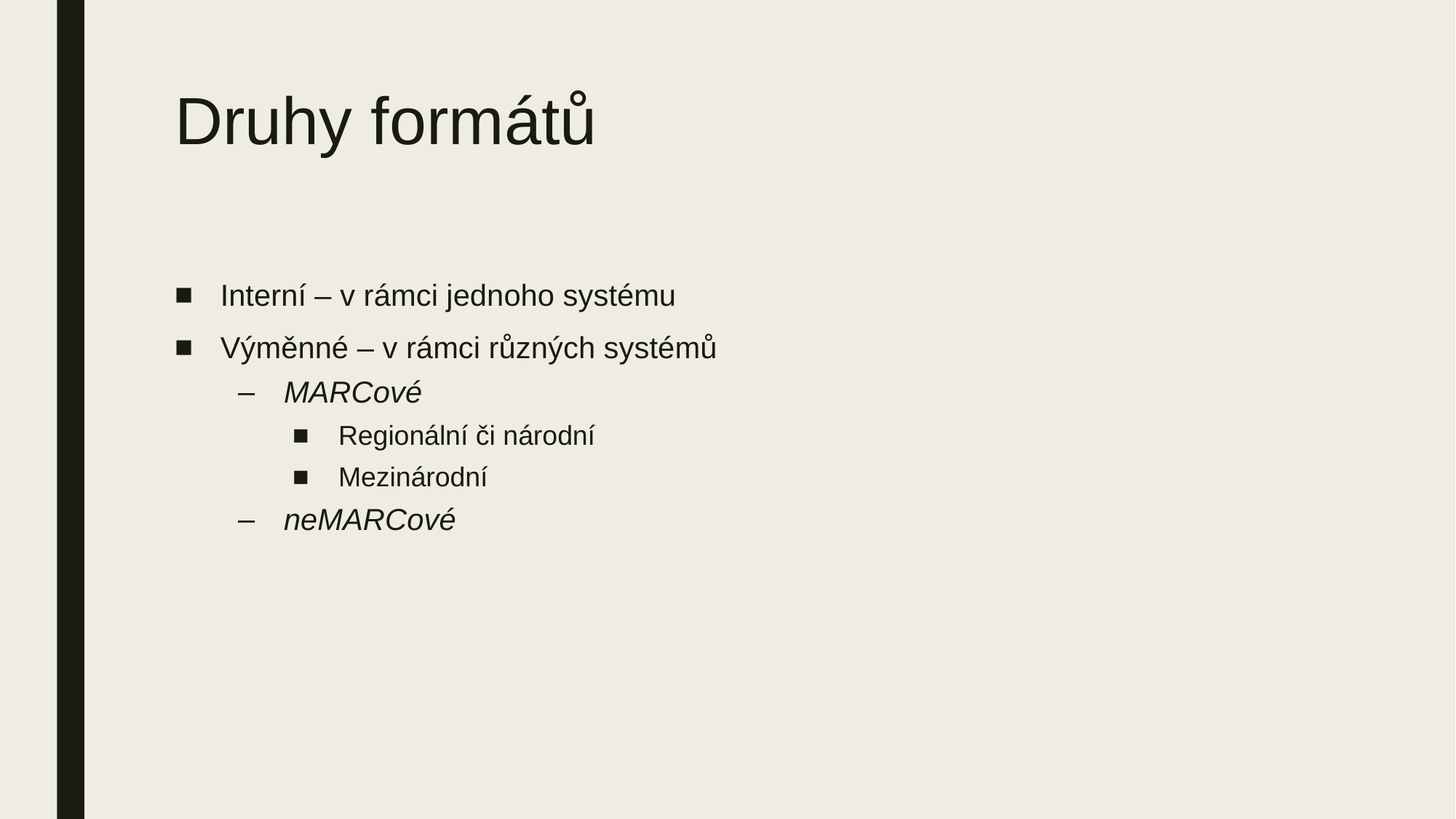

# Druhy formátů
Interní – v rámci jednoho systému
Výměnné – v rámci různých systémů
MARCové
Regionální či národní
Mezinárodní
neMARCové